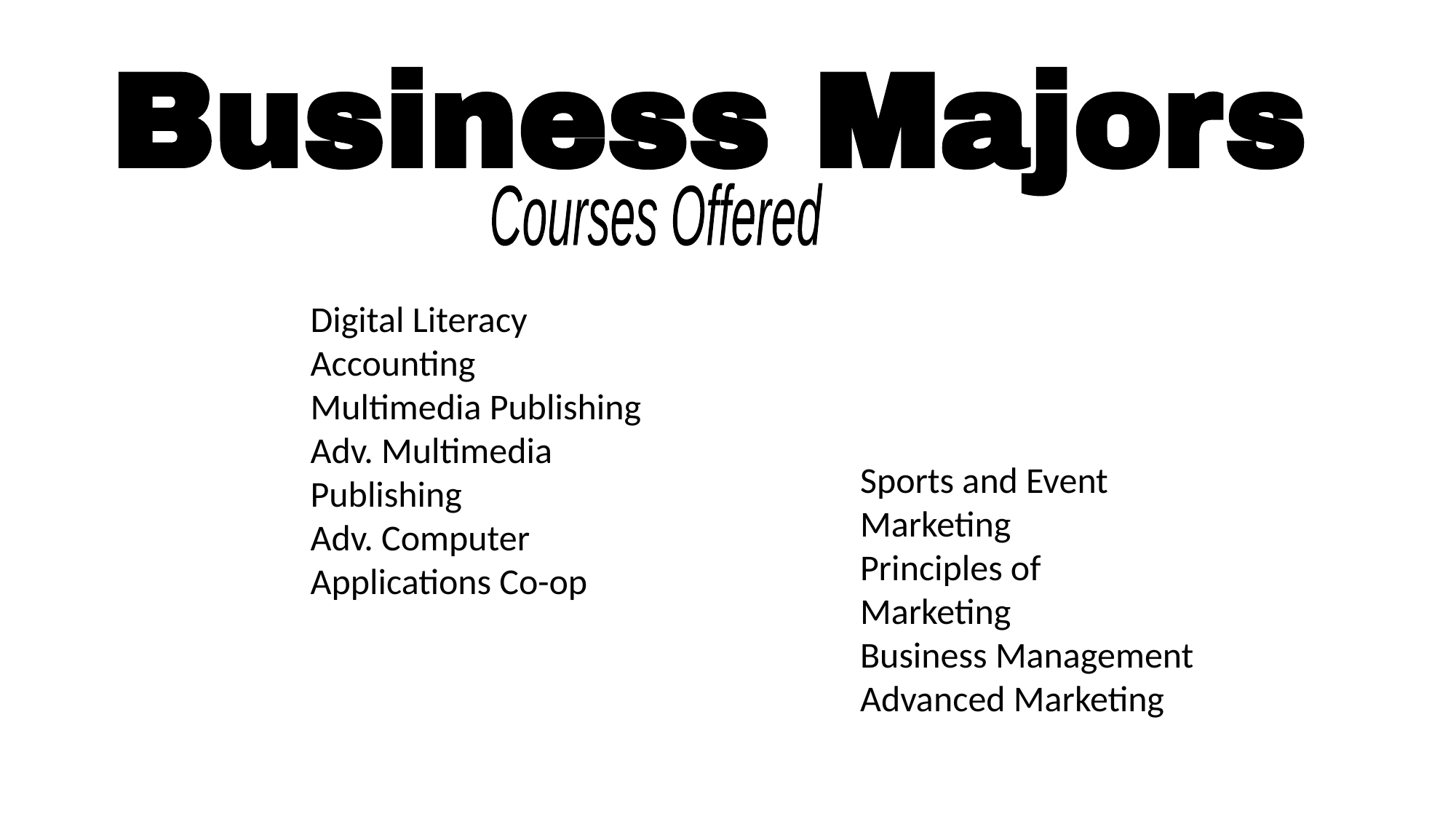

# Business Majors
Courses Offered
Digital Literacy
Accounting
Multimedia Publishing
Adv. Multimedia Publishing
Adv. Computer Applications Co-op

Sports and Event Marketing
Principles of Marketing
Business Management
Advanced Marketing